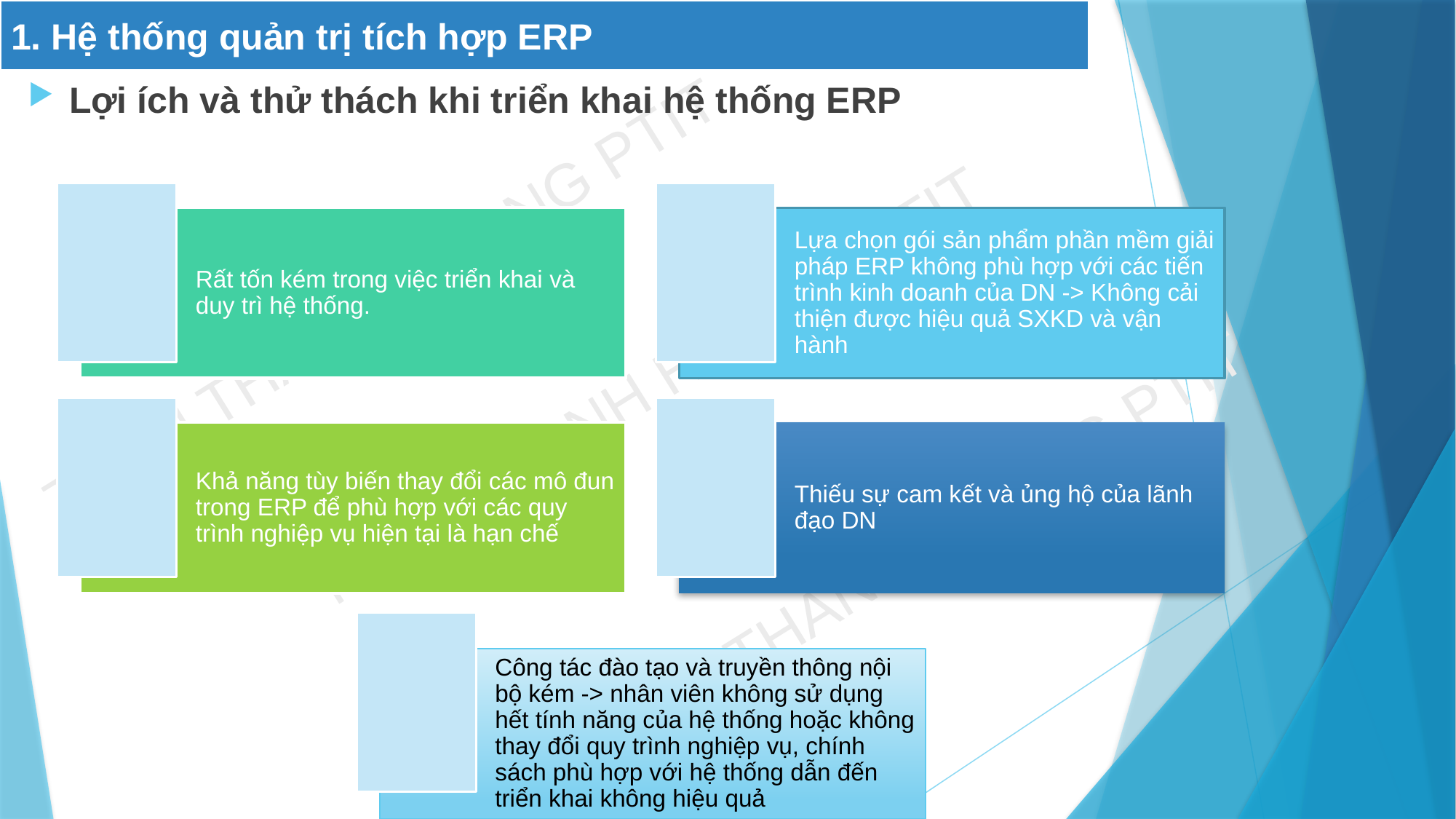

# 1. Hệ thống quản trị tích hợp ERP
Lợi ích và thử thách khi triển khai hệ thống ERP

Rất tốn kém trong việc triển khai và duy trì hệ thống.
Lựa chọn gói sản phẩm phần mềm giải pháp ERP không phù hợp với các tiến trình kinh doanh của DN -> Không cải thiện được hiệu quả SXKD và vận hành
Khả năng tùy biến thay đổi các mô đun trong ERP để phù hợp với các quy trình nghiệp vụ hiện tại là hạn chế
Thiếu sự cam kết và ủng hộ của lãnh đạo DN
Công tác đào tạo và truyền thông nội bộ kém -> nhân viên không sử dụng hết tính năng của hệ thống hoặc không thay đổi quy trình nghiệp vụ, chính sách phù hợp với hệ thống dẫn đến triển khai không hiệu quả